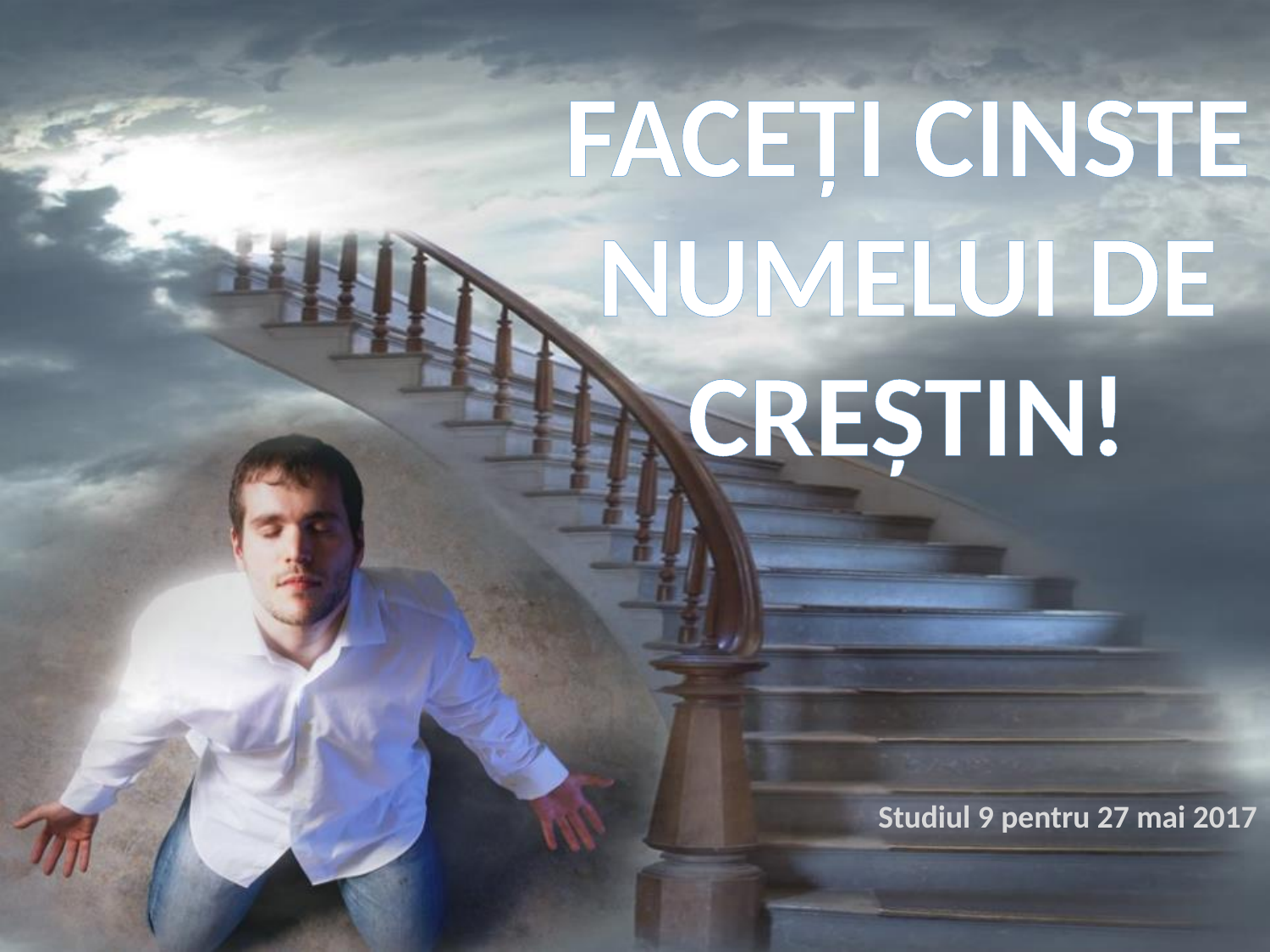

FACEȚI CINSTE NUMELUI DE CREȘTIN!
Studiul 9 pentru 27 mai 2017